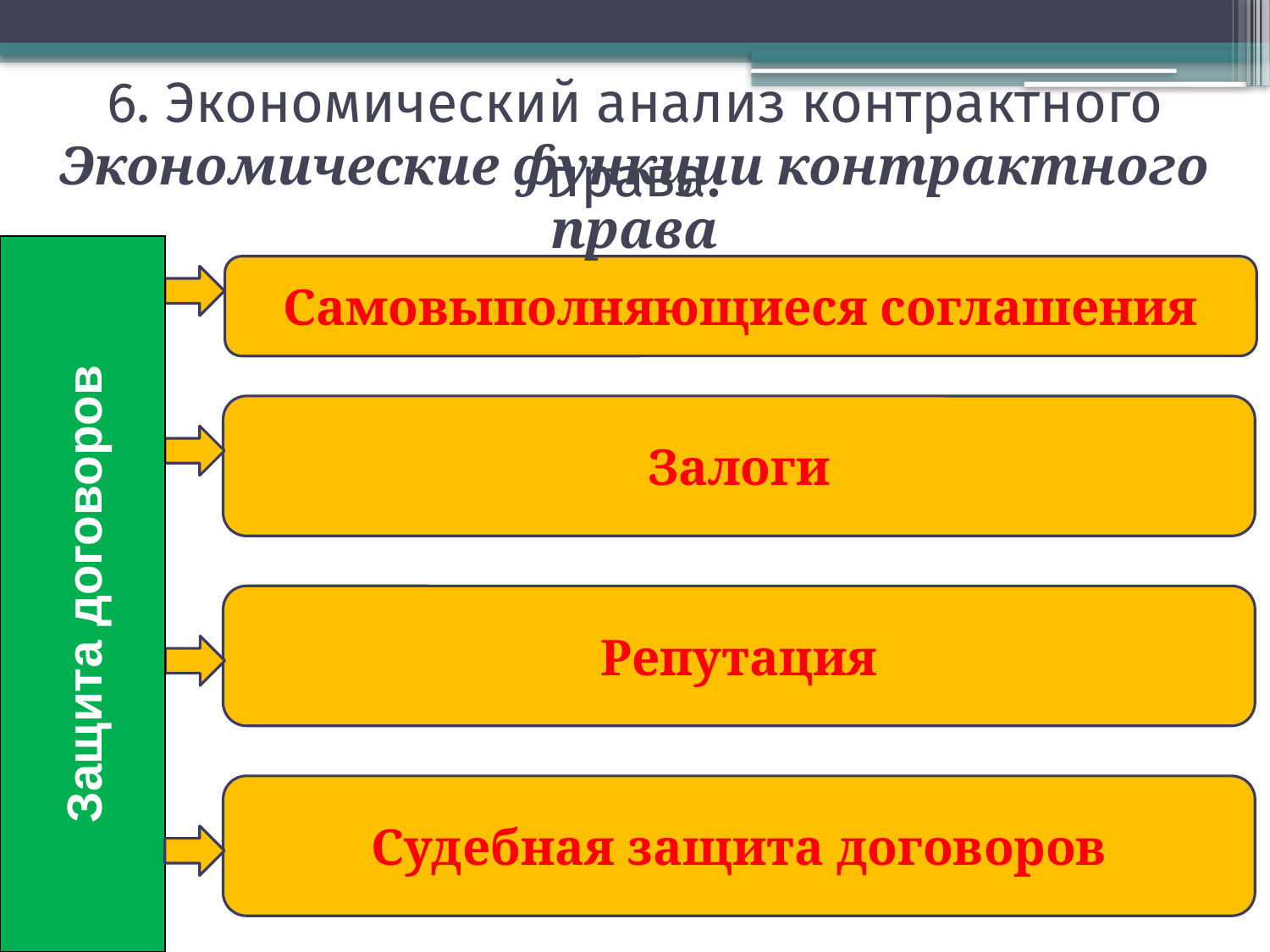

6. Экономический анализ контрактного права.
Экономические функции контрактного права
Защита договоров
Самовыполняющиеся соглашения

Залоги

Репутация

Судебная защита договоров